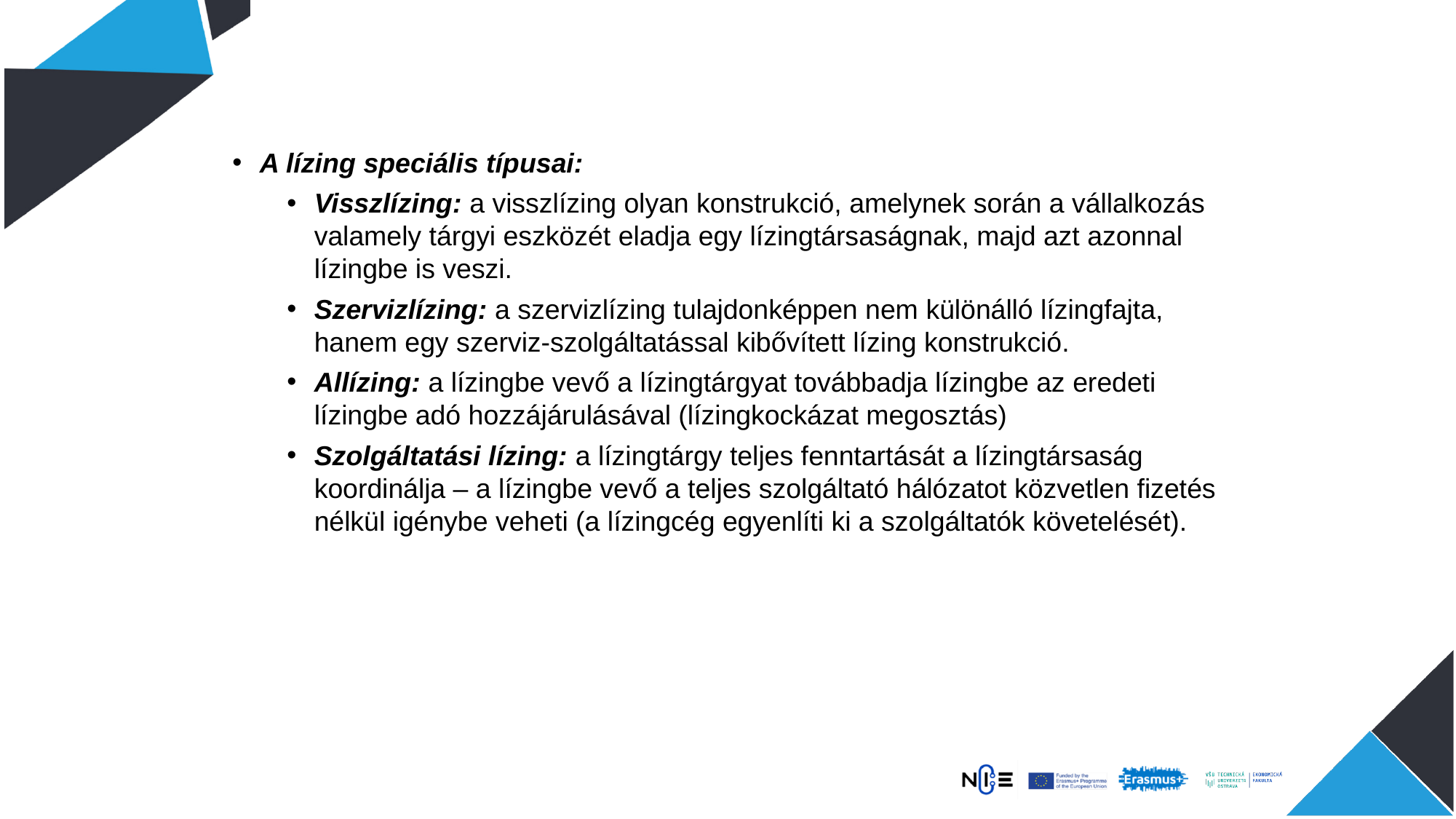

A lízing speciális típusai:
Visszlízing: a visszlízing olyan konstrukció, amelynek során a vállalkozás valamely tárgyi eszközét eladja egy lízingtársaságnak, majd azt azonnal lízingbe is veszi.
Szervizlízing: a szervizlízing tulajdonképpen nem különálló lízingfajta, hanem egy szerviz-szolgáltatással kibővített lízing konstrukció.
Allízing: a lízingbe vevő a lízingtárgyat továbbadja lízingbe az eredeti lízingbe adó hozzájárulásával (lízingkockázat megosztás)
Szolgáltatási lízing: a lízingtárgy teljes fenntartását a lízingtársaság koordinálja – a lízingbe vevő a teljes szolgáltató hálózatot közvetlen fizetés nélkül igénybe veheti (a lízingcég egyenlíti ki a szolgáltatók követelését).